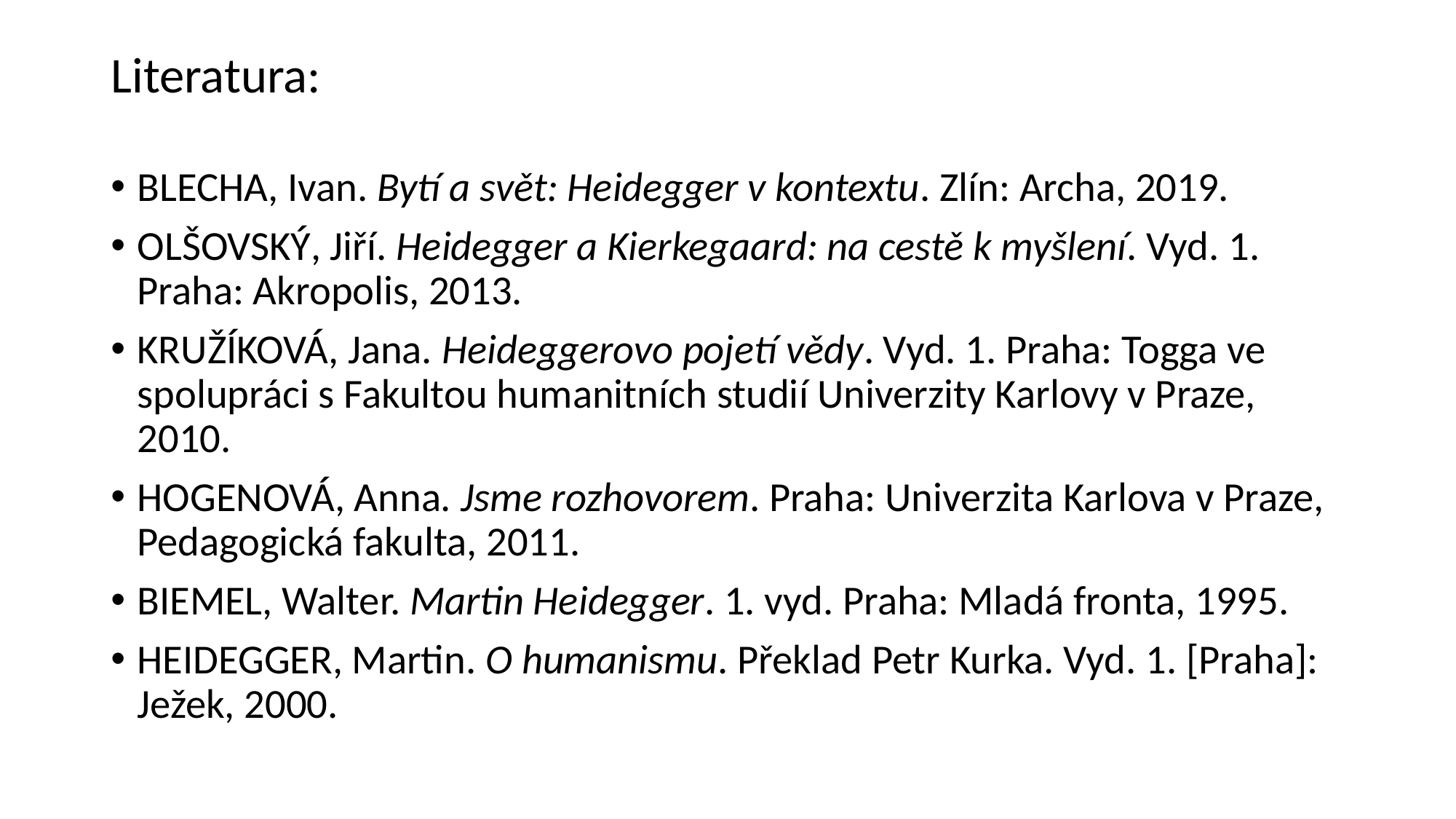

# Literatura:
Blecha, Ivan. Bytí a svět: Heidegger v kontextu. Zlín: Archa, 2019.
Olšovský, Jiří. Heidegger a Kierkegaard: na cestě k myšlení. Vyd. 1. Praha: Akropolis, 2013.
Kružíková, Jana. Heideggerovo pojetí vědy. Vyd. 1. Praha: Togga ve spolupráci s Fakultou humanitních studií Univerzity Karlovy v Praze, 2010.
Hogenová, Anna. Jsme rozhovorem. Praha: Univerzita Karlova v Praze, Pedagogická fakulta, 2011.
Biemel, Walter. Martin Heidegger. 1. vyd. Praha: Mladá fronta, 1995.
Heidegger, Martin. O humanismu. Překlad Petr Kurka. Vyd. 1. [Praha]: Ježek, 2000.